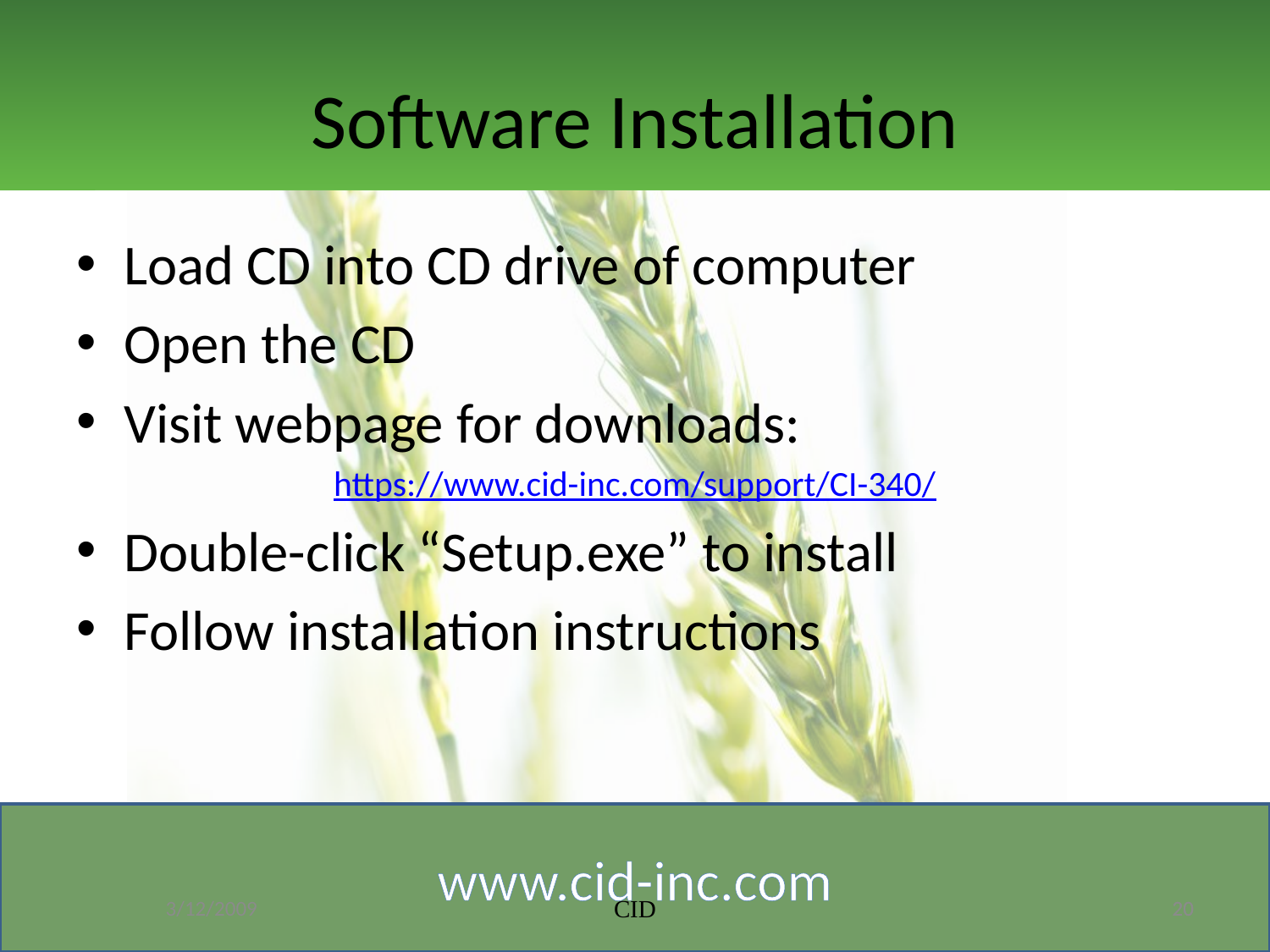

# Software Installation
Load CD into CD drive of computer
Open the CD
Visit webpage for downloads:
https://www.cid-inc.com/support/CI-340/
Double-click “Setup.exe” to install
Follow installation instructions
3/12/2009
CID
20